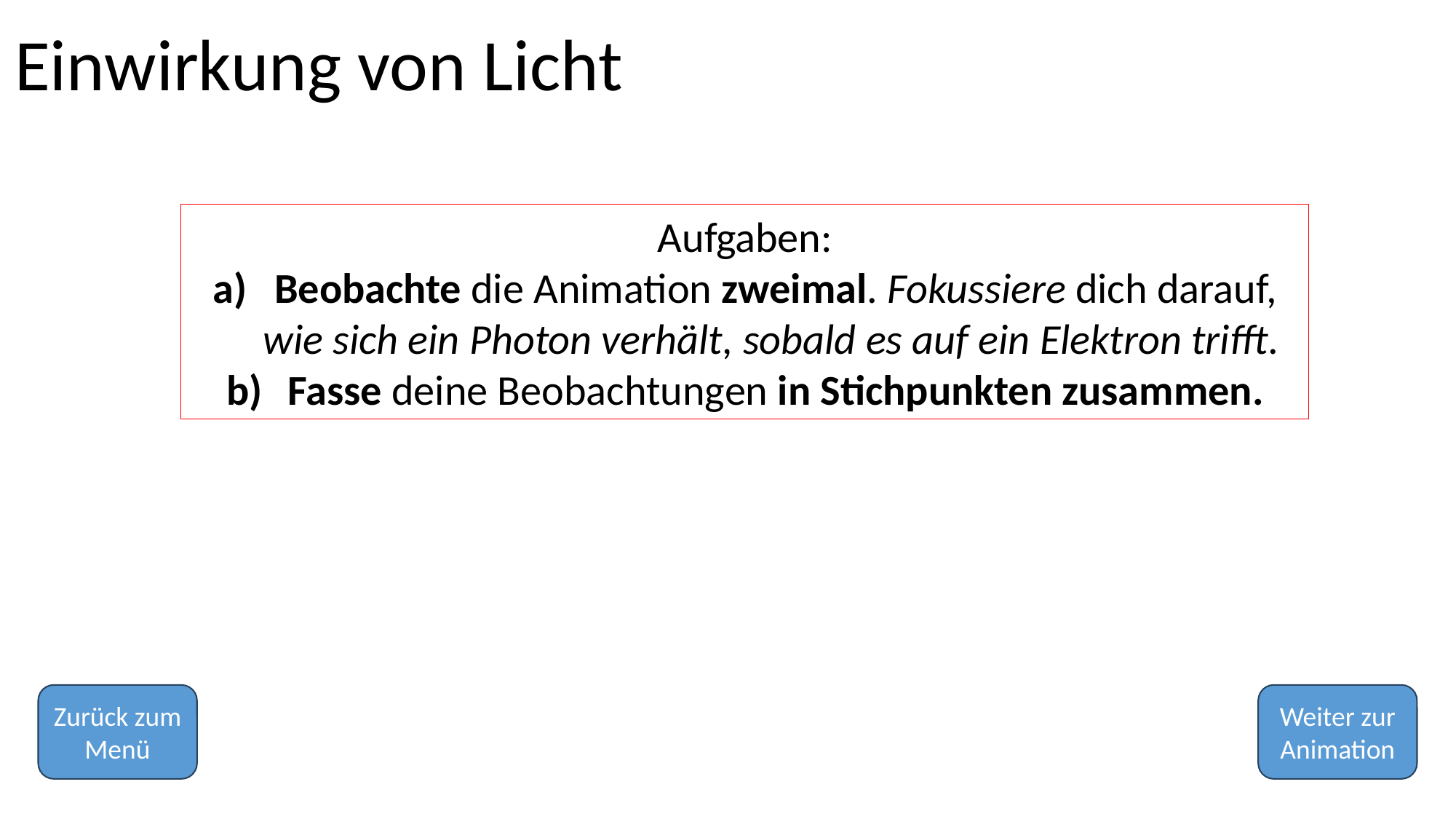

#
Einwirkung von Licht
Aufgaben:
Beobachte die Animation zweimal. Fokussiere dich darauf, wie sich ein Photon verhält, sobald es auf ein Elektron trifft.
Fasse deine Beobachtungen in Stichpunkten zusammen.
Zurück zum Menü
Weiter zur Animation
11
12.12.25